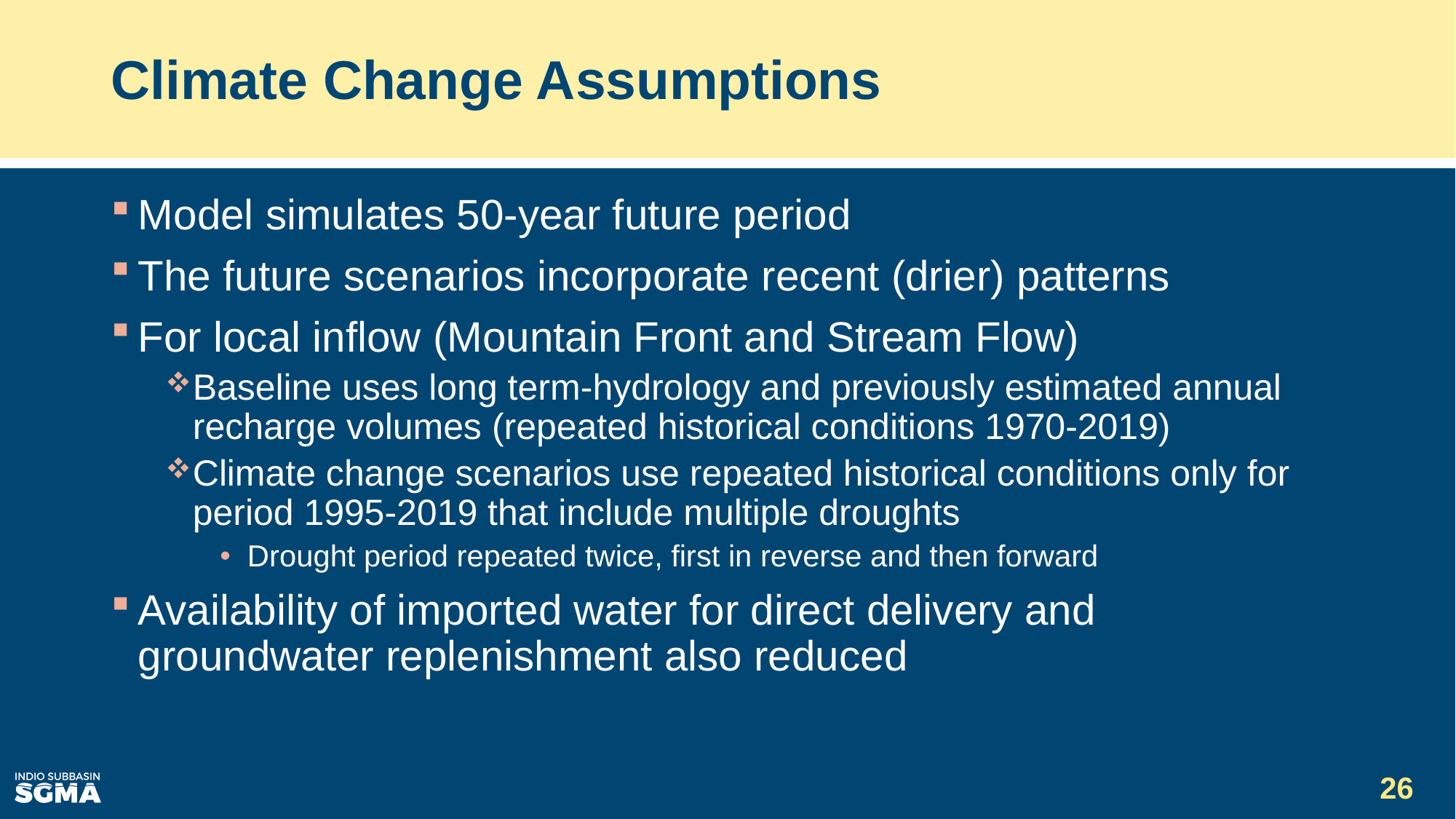

# Climate Change Assumptions
Model simulates 50-year future period
The future scenarios incorporate recent (drier) patterns
For local inflow (Mountain Front and Stream Flow)
Baseline uses long term-hydrology and previously estimated annual recharge volumes (repeated historical conditions 1970-2019)
Climate change scenarios use repeated historical conditions only for period 1995-2019 that include multiple droughts
Drought period repeated twice, first in reverse and then forward
Availability of imported water for direct delivery and groundwater replenishment also reduced

26